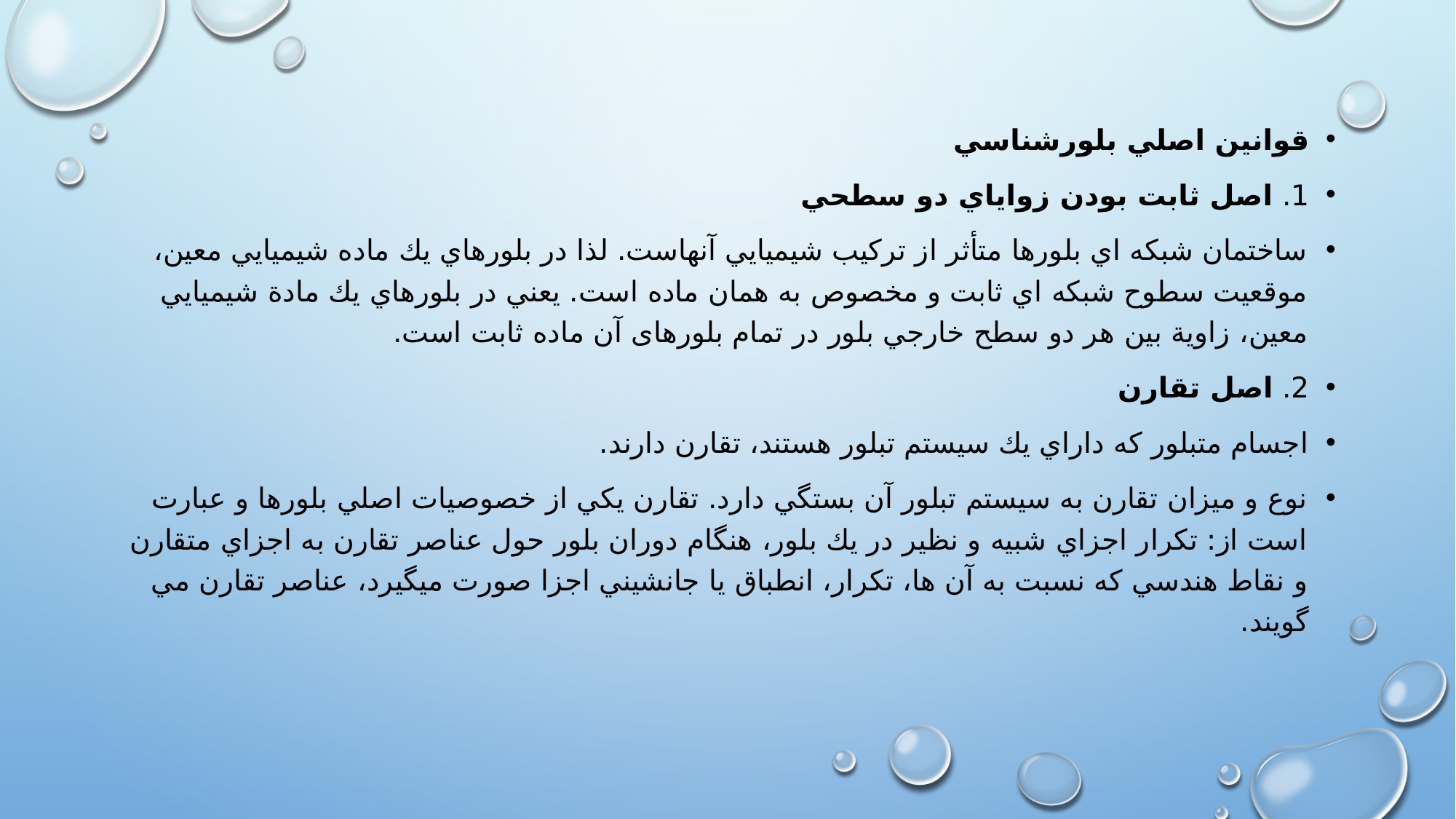

قوانين اصلي بلورشناسي
1. اصل ثابت بودن زواياي دو سطحي
ساختمان شبكه اي بلورها متأثر از تركيب شيميايي آنهاست. لذا در بلورهاي يك ماده شيميايي معين، موقعيت سطوح شبكه اي ثابت و مخصوص به همان ماده است. يعني در بلورهاي يك مادة شيميايي معين، زاوية بين هر دو سطح خارجي بلور در تمام بلورهاى آن ماده ثابت است.
2. اصل تقارن
اجسام متبلور كه داراي يك سيستم تبلور هستند، تقارن دارند.
نوع و ميزان تقارن به سيستم تبلور آن بستگي دارد. تقارن يكي از خصوصيات اصلي بلورها و عبارت است از: تكرار اجزاي شبيه و نظير در يك بلور، هنگام دوران بلور حول عناصر تقارن به اجزاي متقارن و نقاط هندسي كه نسبت به آن ها، تكرار، انطباق يا جانشيني اجزا صورت ميگيرد، عناصر تقارن مي گويند.